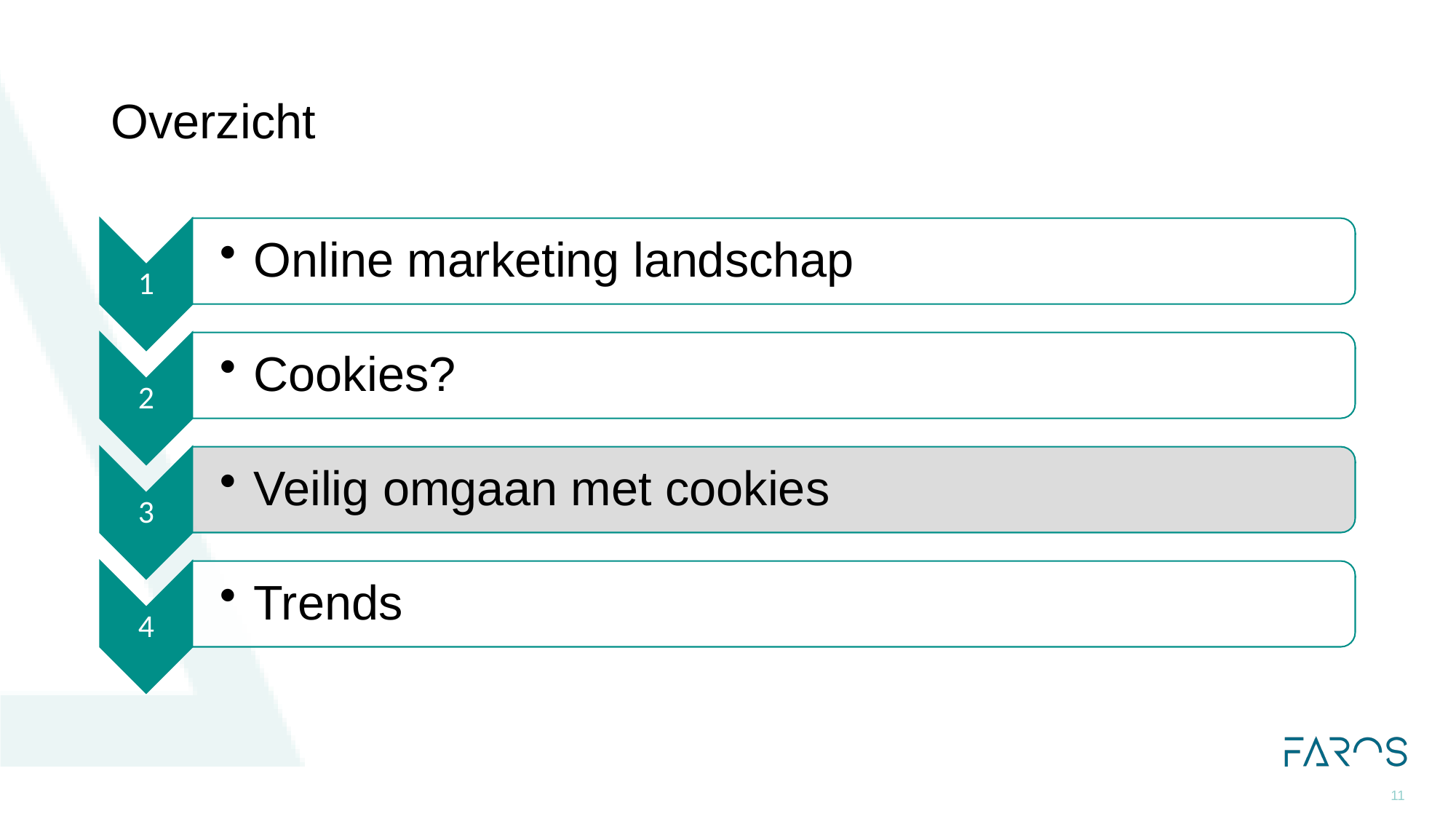

# Overzicht
1
Online marketing landschap
2
Cookies?
3
Veilig omgaan met cookies
4
Trends
11